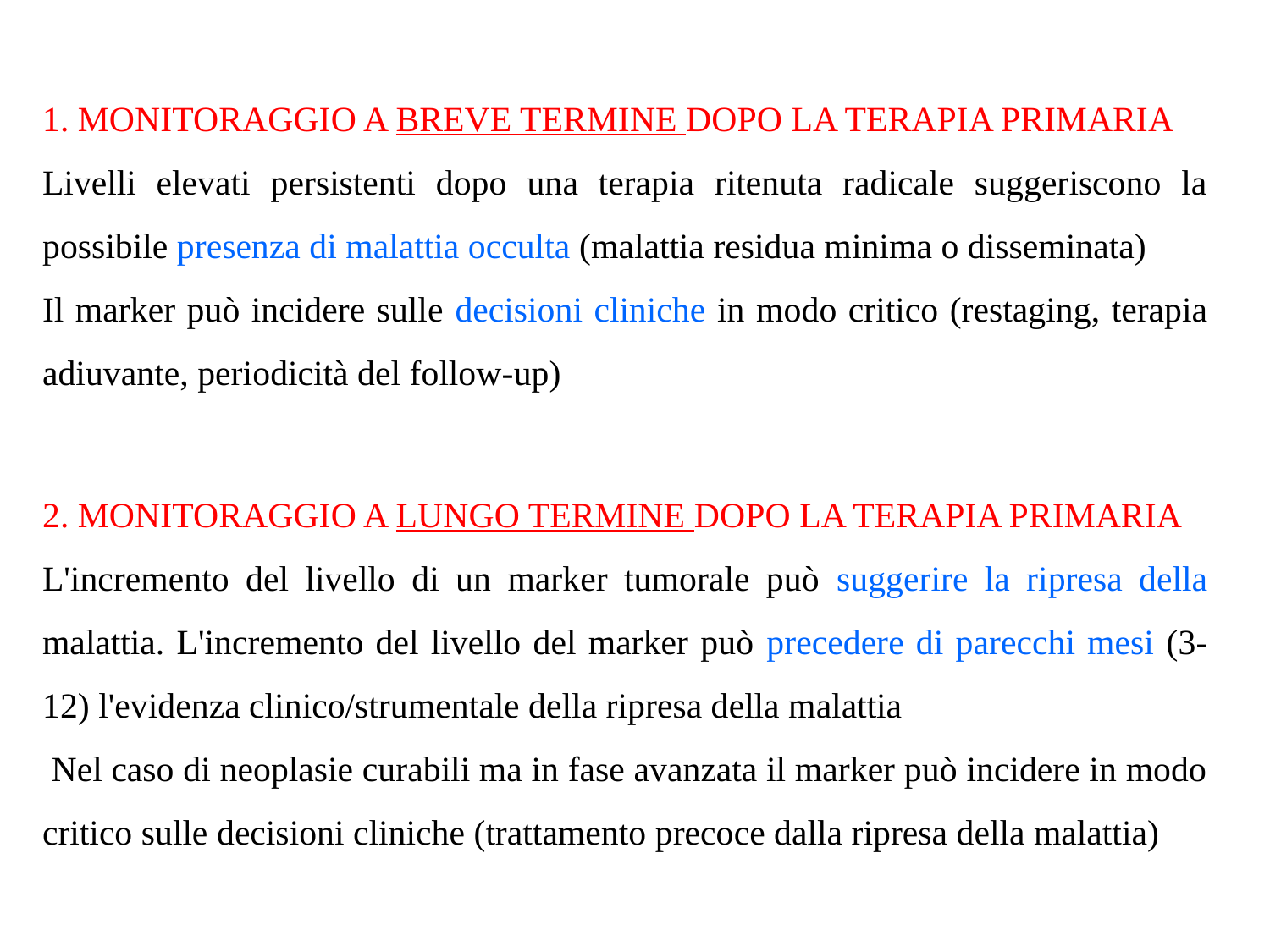

1. MONITORAGGIO A BREVE TERMINE DOPO LA TERAPIA PRIMARIA
Livelli elevati persistenti dopo una terapia ritenuta radicale suggeriscono la possibile presenza di malattia occulta (malattia residua minima o disseminata)
Il marker può incidere sulle decisioni cliniche in modo critico (restaging, terapia adiuvante, periodicità del follow-up)

2. MONITORAGGIO A LUNGO TERMINE DOPO LA TERAPIA PRIMARIA
L'incremento del livello di un marker tumorale può suggerire la ripresa della malattia. L'incremento del livello del marker può precedere di parecchi mesi (3-12) l'evidenza clinico/strumentale della ripresa della malattia
 Nel caso di neoplasie curabili ma in fase avanzata il marker può incidere in modo critico sulle decisioni cliniche (trattamento precoce dalla ripresa della malattia)